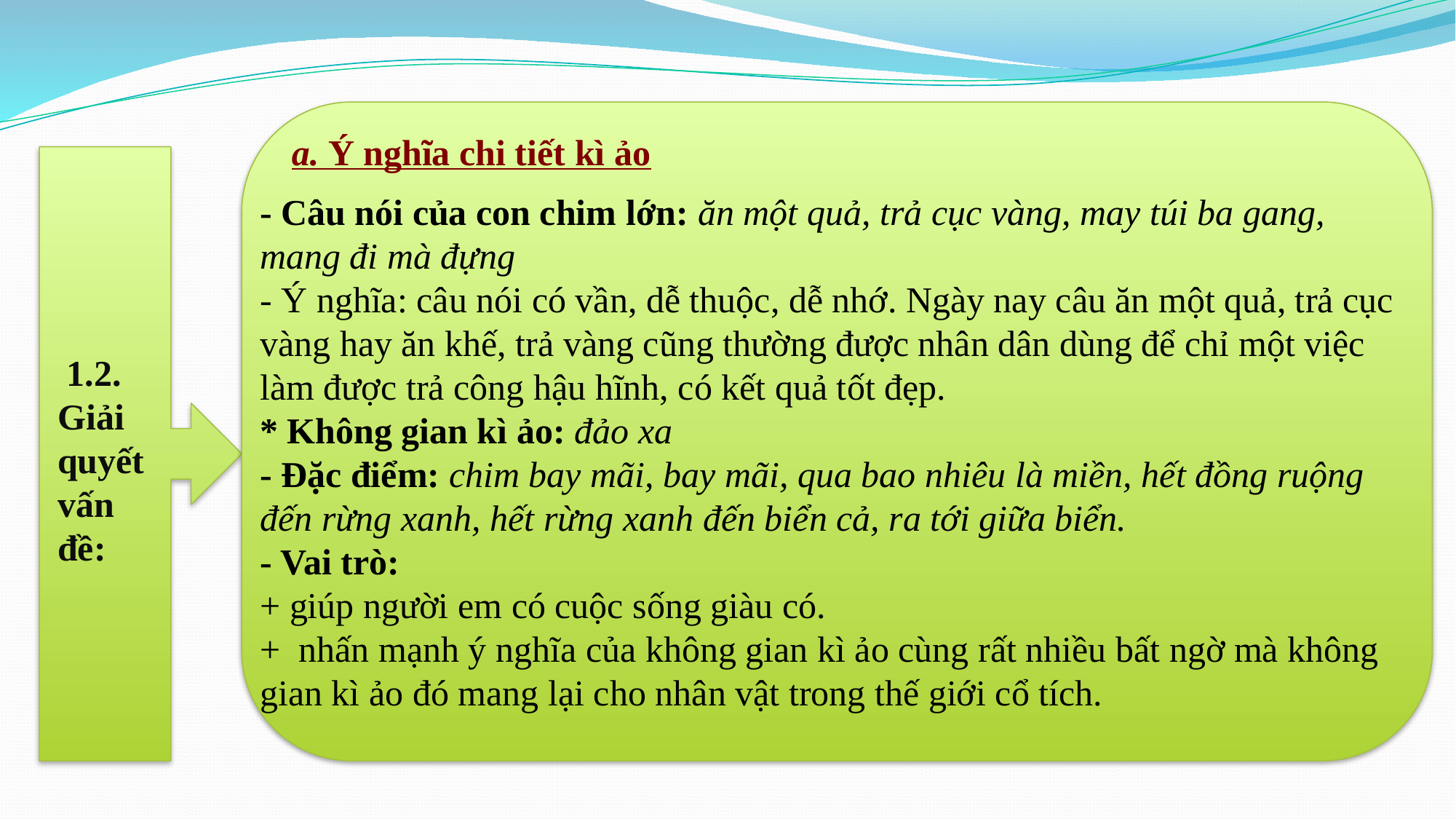

a. Ý nghĩa chi tiết kì ảo

- Câu nói của con chim lớn: ăn một quả, trả cục vàng, may túi ba gang, mang đi mà đựng
- Ý nghĩa: câu nói có vần, dễ thuộc, dễ nhớ. Ngày nay câu ăn một quả, trả cục vàng hay ăn khế, trả vàng cũng thường được nhân dân dùng để chỉ một việc làm được trả công hậu hĩnh, có kết quả tốt đẹp.
* Không gian kì ảo: đảo xa
- Đặc điểm: chim bay mãi, bay mãi, qua bao nhiêu là miền, hết đồng ruộng đến rừng xanh, hết rừng xanh đến biển cả, ra tới giữa biển.
- Vai trò:
+ giúp người em có cuộc sống giàu có.
+  nhấn mạnh ý nghĩa của không gian kì ảo cùng rất nhiều bất ngờ mà không gian kì ảo đó mang lại cho nhân vật trong thế giới cổ tích.
 1.2. Giải quyết vấn đề: